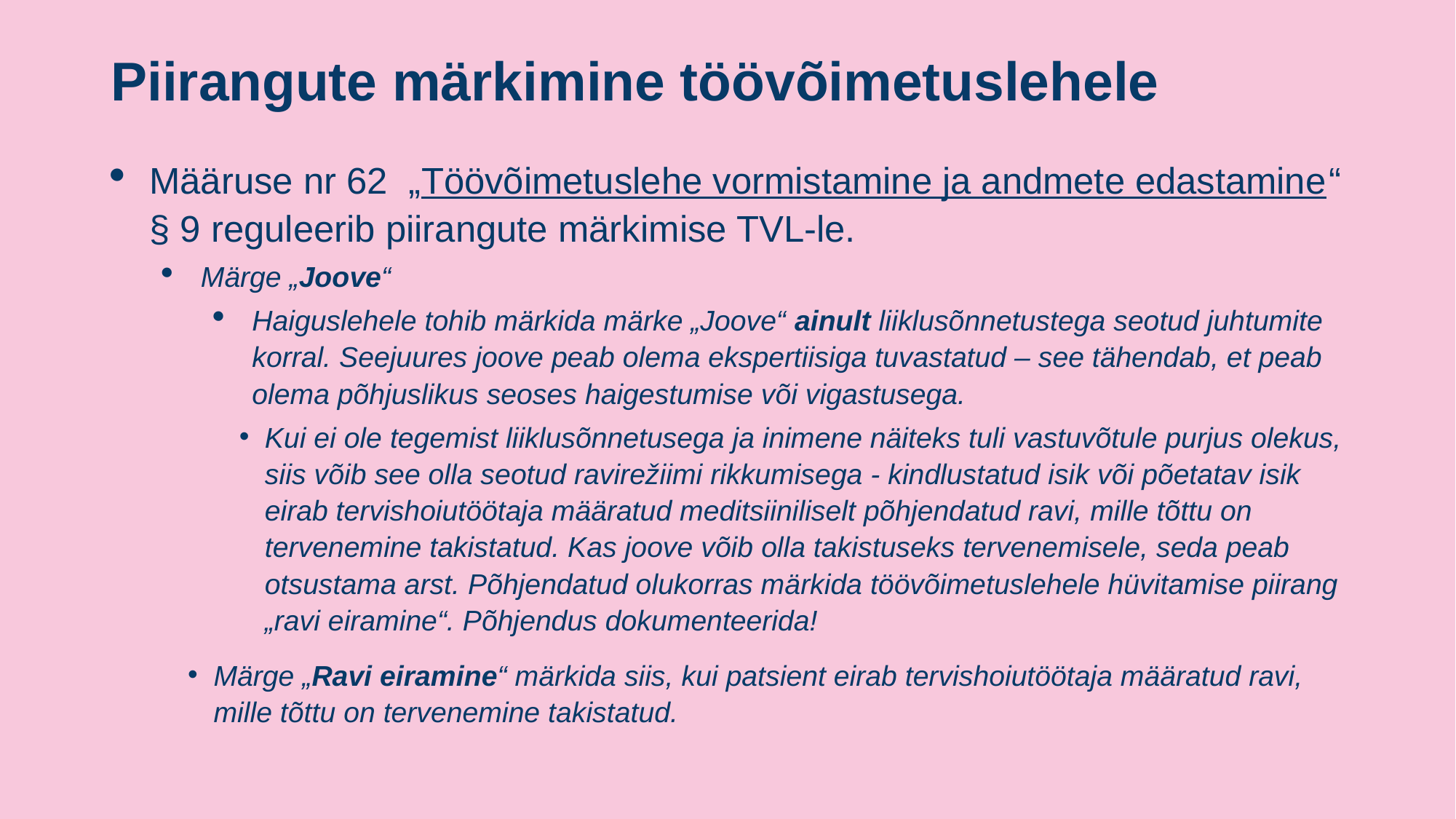

# Piirangute märkimine töövõimetuslehele
Määruse nr 62  „Töövõimetuslehe vormistamine ja andmete edastamine“ § 9 reguleerib piirangute märkimise TVL-le.
Märge „Joove“
Haiguslehele tohib märkida märke „Joove“ ainult liiklusõnnetustega seotud juhtumite korral. Seejuures joove peab olema ekspertiisiga tuvastatud – see tähendab, et peab olema põhjuslikus seoses haigestumise või vigastusega.
Kui ei ole tegemist liiklusõnnetusega ja inimene näiteks tuli vastuvõtule purjus olekus, siis võib see olla seotud ravirežiimi rikkumisega - kindlustatud isik või põetatav isik eirab tervishoiutöötaja määratud meditsiiniliselt põhjendatud ravi, mille tõttu on tervenemine takistatud. Kas joove võib olla takistuseks tervenemisele, seda peab otsustama arst. Põhjendatud olukorras märkida töövõimetuslehele hüvitamise piirang „ravi eiramine“. Põhjendus dokumenteerida!
Märge „Ravi eiramine“ märkida siis, kui patsient eirab tervishoiutöötaja määratud ravi, mille tõttu on tervenemine takistatud.